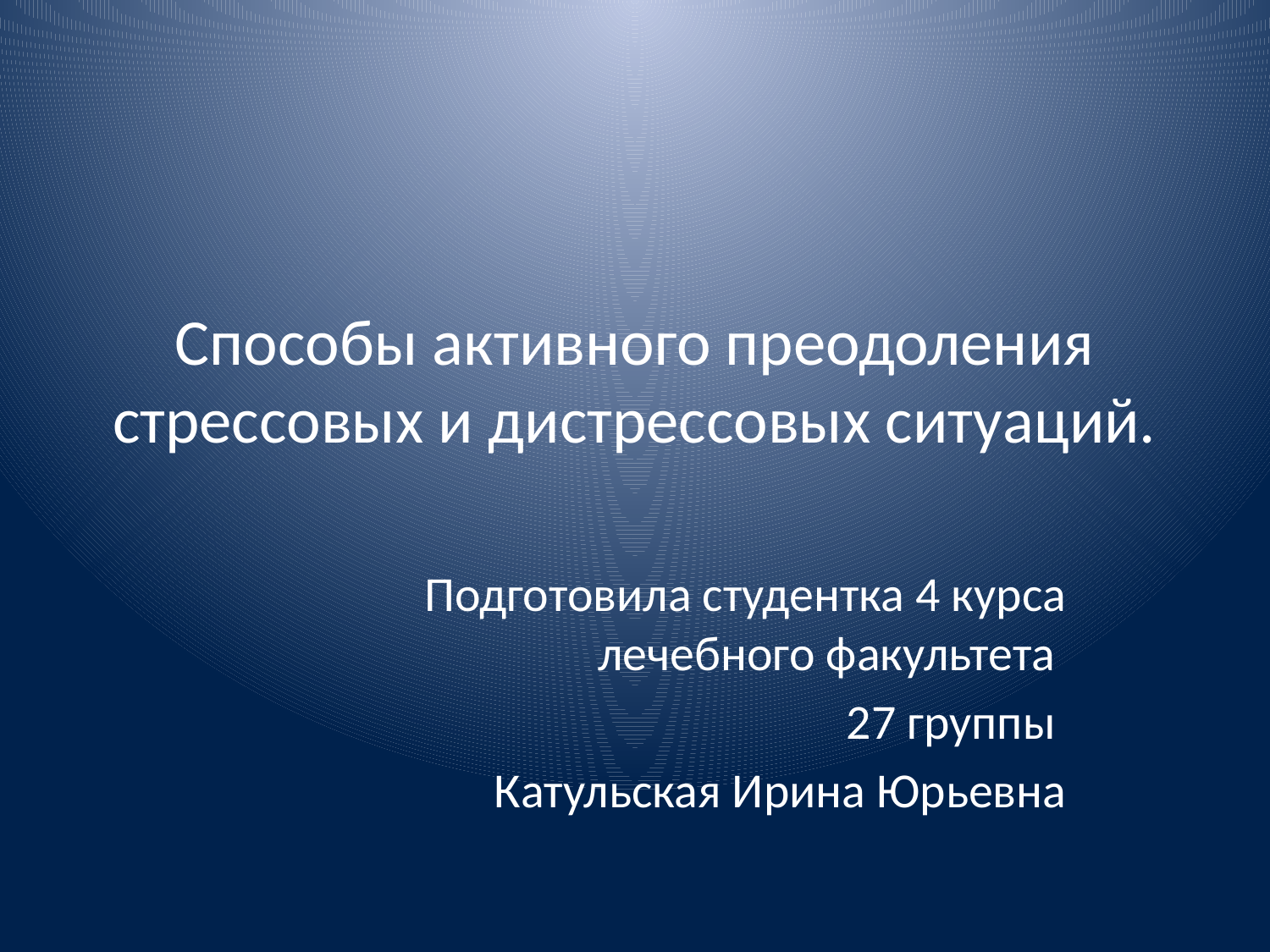

# Способы активного преодоления стрессовых и дистрессовых ситуаций.
Подготовила студентка 4 курса лечебного факультета
27 группы
Катульская Ирина Юрьевна